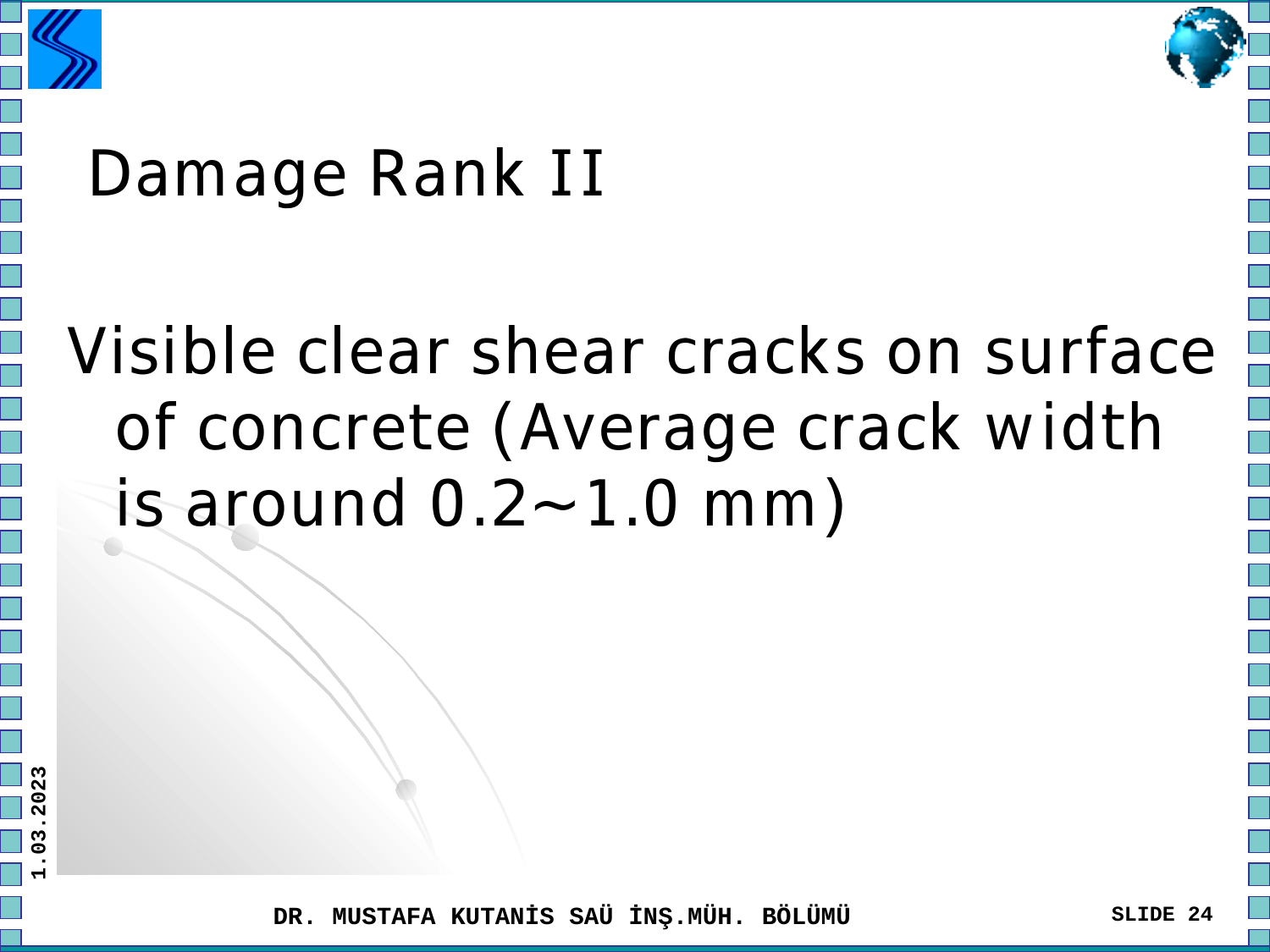

#
 Damage Rank II

Visible clear shear cracks on surface of concrete (Average crack width is around 0.2~1.0 mm)
1.03.2023
DR. MUSTAFA KUTANİS SAÜ İNŞ.MÜH. BÖLÜMÜ
SLIDE 24